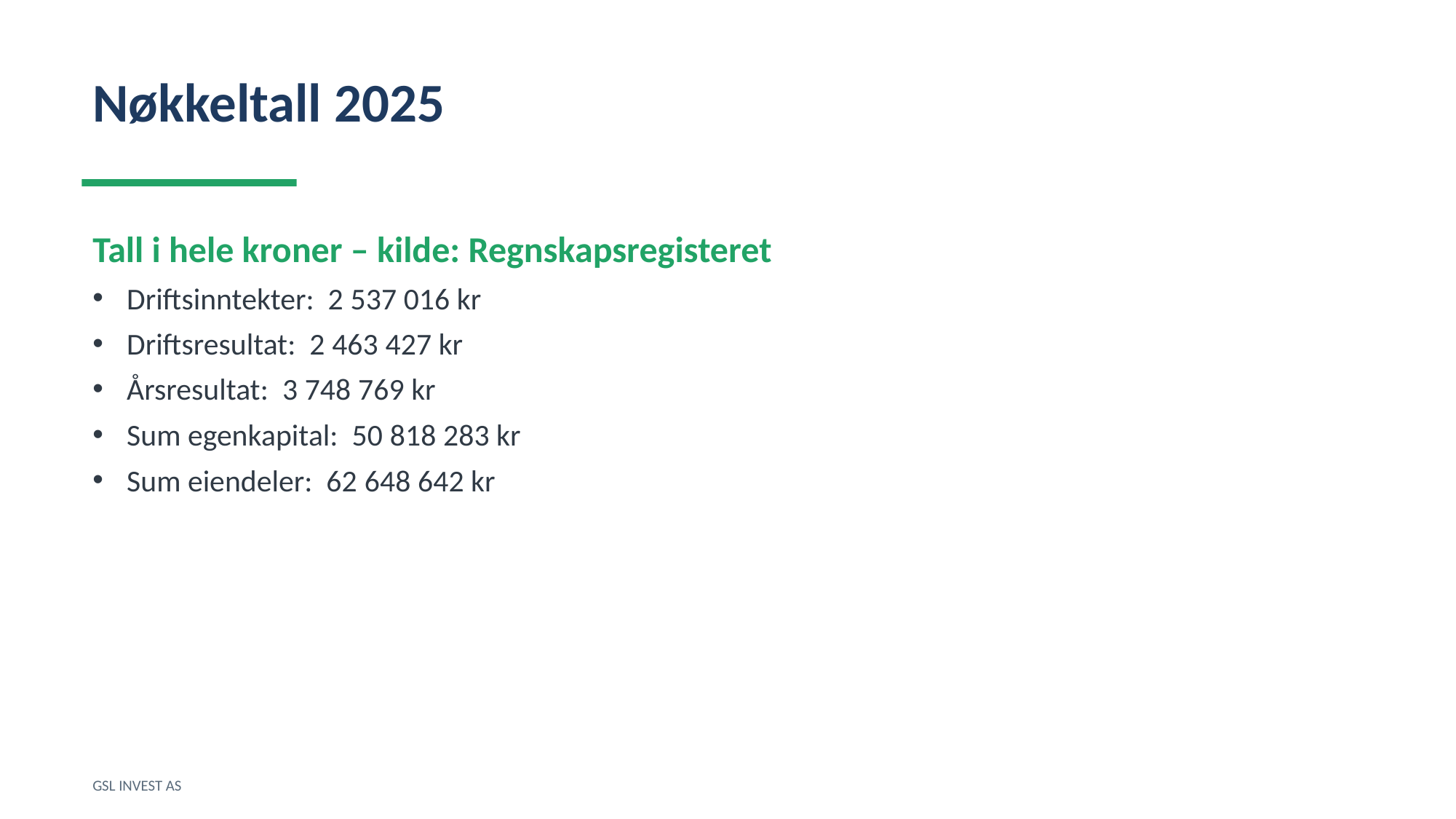

Nøkkeltall 2025

Tall i hele kroner – kilde: Regnskapsregisteret
Driftsinntekter:  2 537 016 kr
Driftsresultat:  2 463 427 kr
Årsresultat:  3 748 769 kr
Sum egenkapital:  50 818 283 kr
Sum eiendeler:  62 648 642 kr
GSL INVEST AS